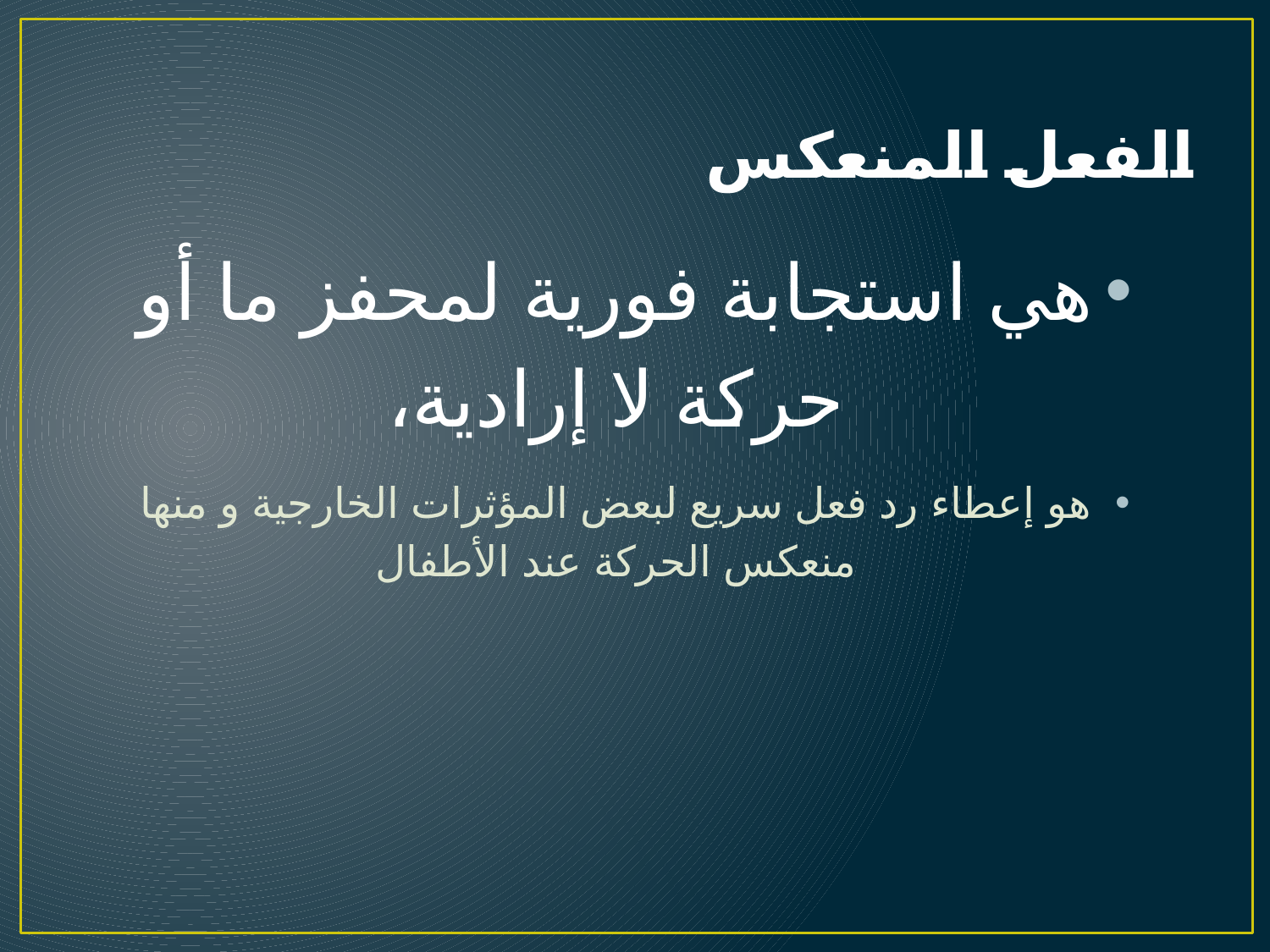

# الفعل المنعكس
هي استجابة فورية لمحفز ما أو حركة لا إرادية،
هو إعطاء رد فعل سريع لبعض المؤثرات الخارجية و منها منعكس الحركة عند الأطفال